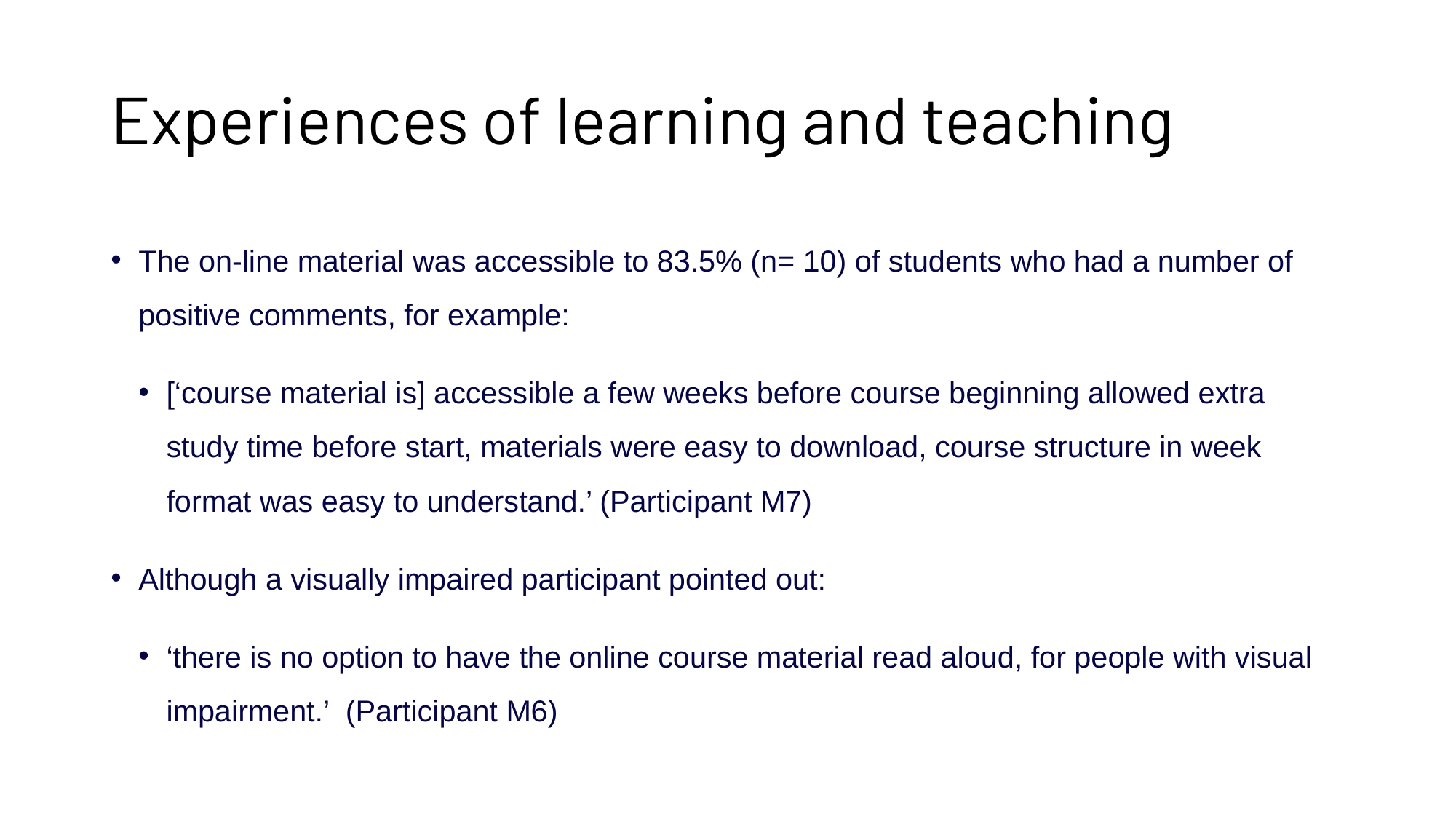

# Experiences of learning and teaching
The on-line material was accessible to 83.5% (n= 10) of students who had a number of positive comments, for example:
[‘course material is] accessible a few weeks before course beginning allowed extra study time before start, materials were easy to download, course structure in week format was easy to understand.’ (Participant M7)
Although a visually impaired participant pointed out:
‘there is no option to have the online course material read aloud, for people with visual impairment.’  (Participant M6)